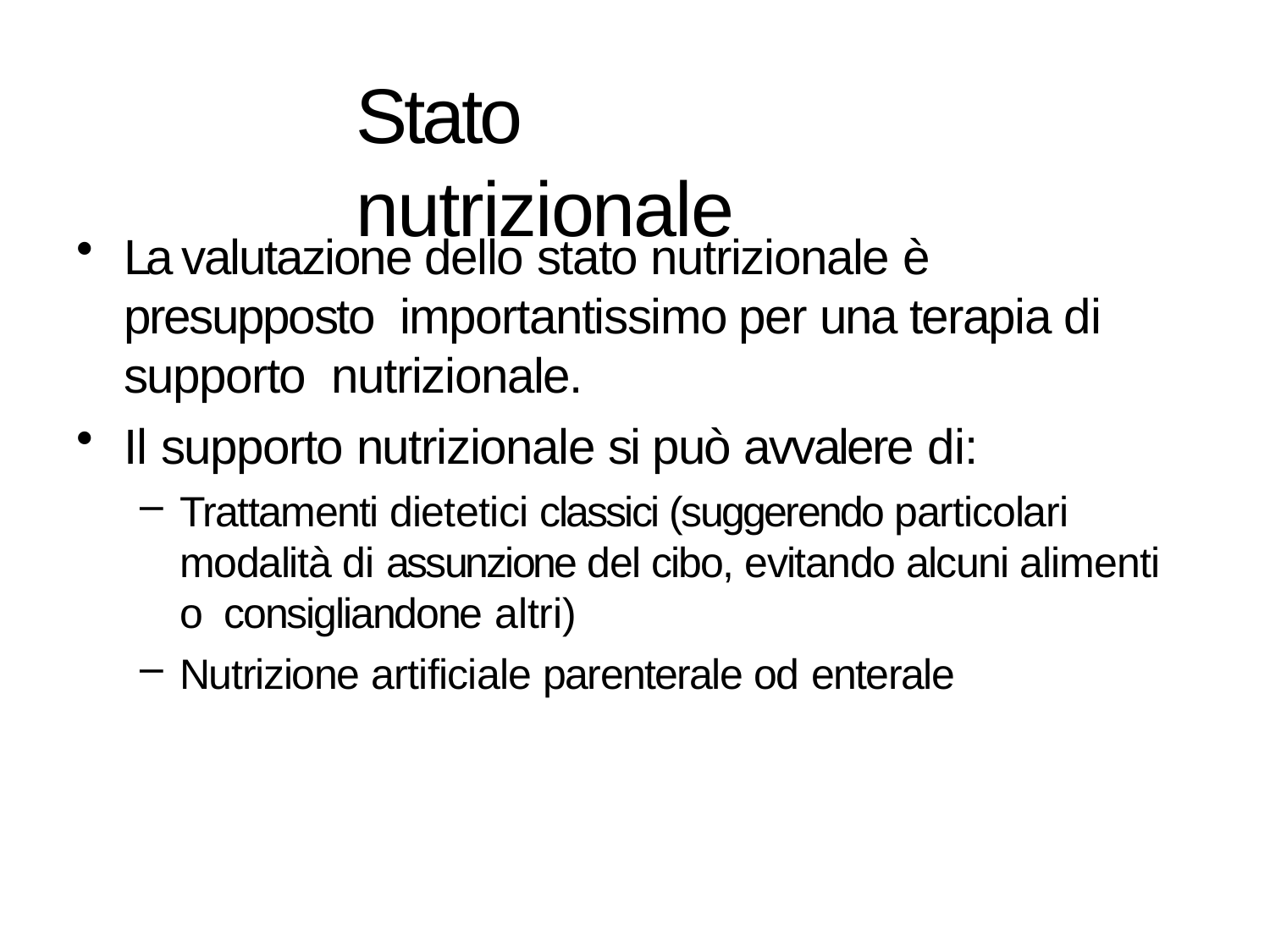

# Stato nutrizionale
La valutazione dello stato nutrizionale è presupposto  importantissimo per una terapia di supporto  nutrizionale.
Il supporto nutrizionale si può avvalere di:
Trattamenti dietetici classici (suggerendo particolari  modalità di assunzione del cibo, evitando alcuni alimenti o  consigliandone altri)
Nutrizione artificiale parenterale od enterale